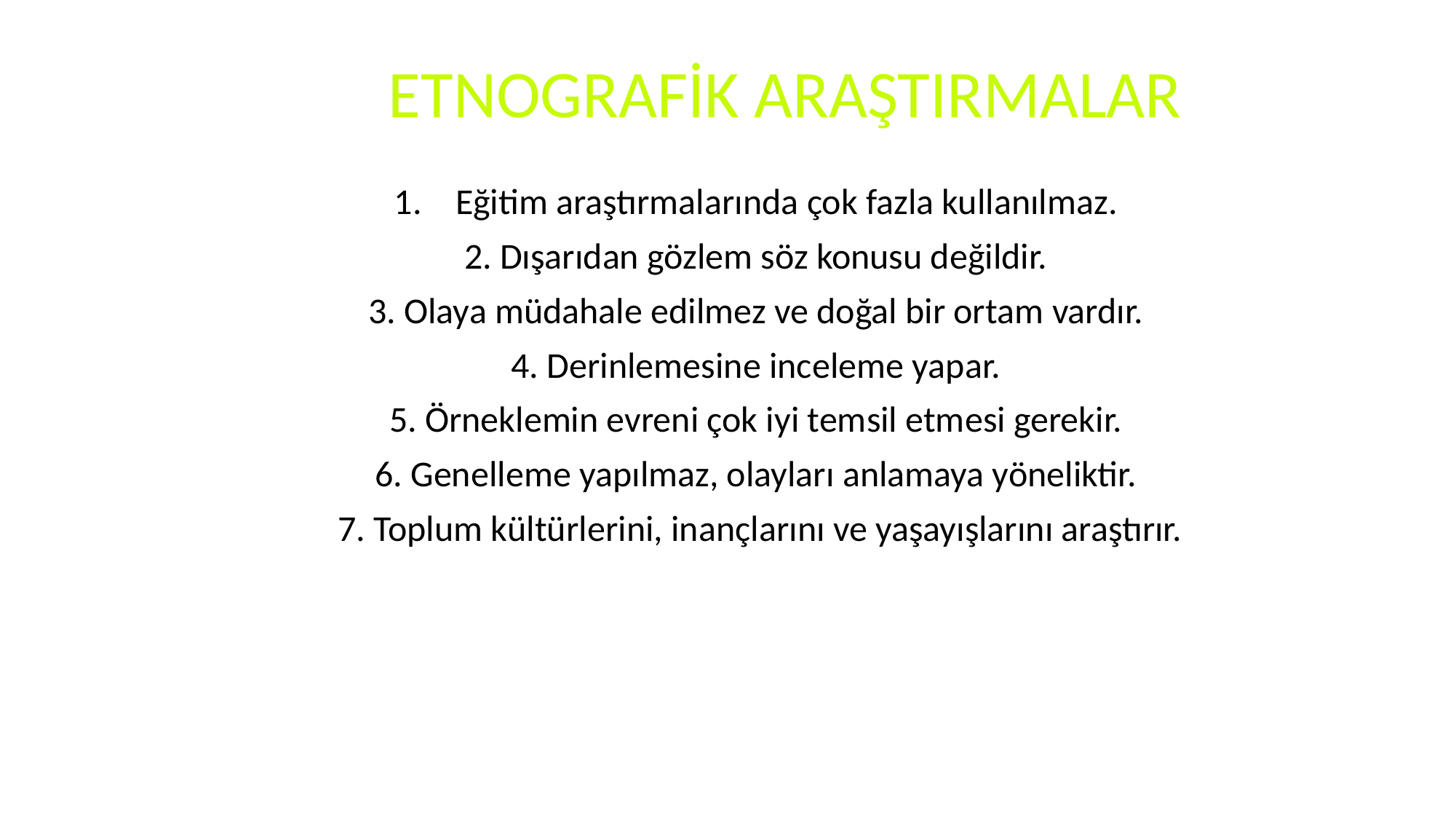

# ETNOGRAFİK ARAŞTIRMALAR
Eğitim araştırmalarında çok fazla kullanılmaz.
2. Dışarıdan gözlem söz konusu değildir.
3. Olaya müdahale edilmez ve doğal bir ortam vardır.
4. Derinlemesine inceleme yapar.
5. Örneklemin evreni çok iyi temsil etmesi gerekir.
6. Genelleme yapılmaz, olayları anlamaya yöneliktir.
7. Toplum kültürlerini, inançlarını ve yaşayışlarını araştırır.